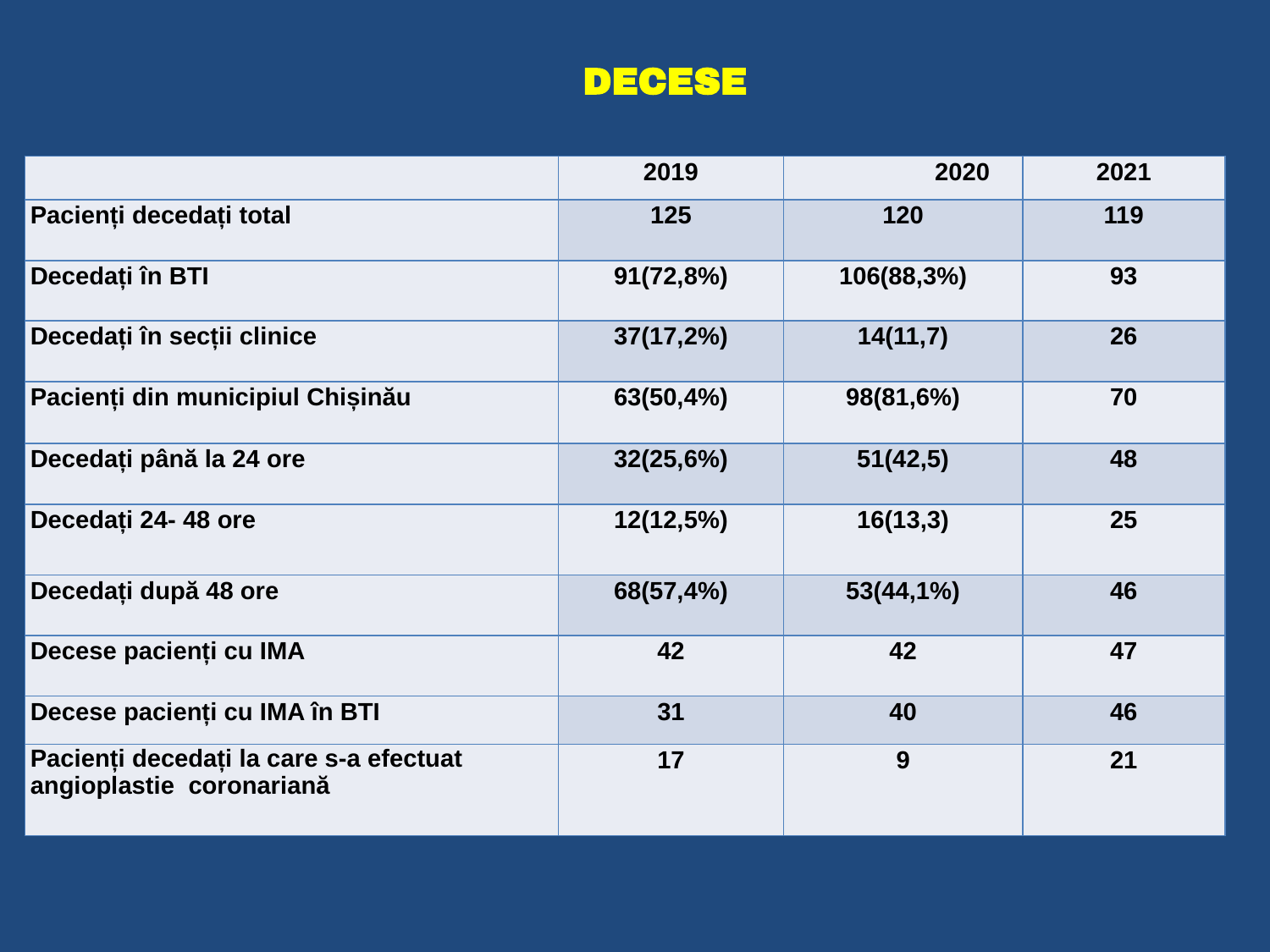

DECESE
|  | 2019 | 2020 | 2021 |
| --- | --- | --- | --- |
| Pacienți decedați total | 125 | 120 | 119 |
| Decedați în BTI | 91(72,8%) | 106(88,3%) | 93 |
| Decedați în secții clinice | 37(17,2%) | 14(11,7) | 26 |
| Pacienți din municipiul Chișinău | 63(50,4%) | 98(81,6%) | 70 |
| Decedați până la 24 ore | 32(25,6%) | 51(42,5) | 48 |
| Decedați 24- 48 ore | 12(12,5%) | 16(13,3) | 25 |
| Decedați după 48 ore | 68(57,4%) | 53(44,1%) | 46 |
| Decese pacienți cu IMA | 42 | 42 | 47 |
| Decese pacienți cu IMA în BTI | 31 | 40 | 46 |
| Pacienți decedați la care s-a efectuat angioplastie coronariană | 17 | 9 | 21 |